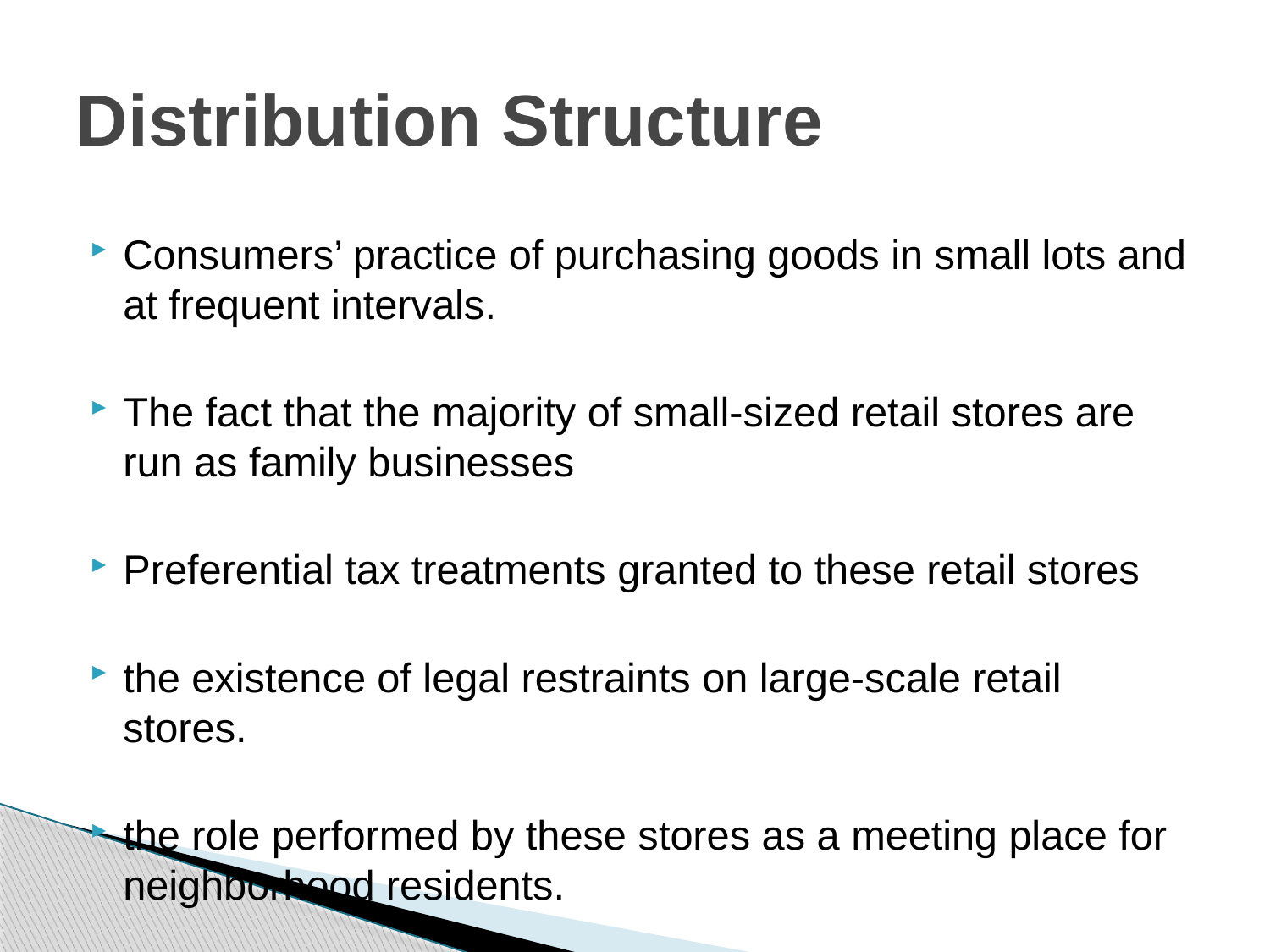

# Distribution Structure
Consumers’ practice of purchasing goods in small lots and at frequent intervals.

The fact that the majority of small-sized retail stores are run as family businesses

Preferential tax treatments granted to these retail stores

the existence of legal restraints on large-scale retail stores.

the role performed by these stores as a meeting place for neighborhood residents.